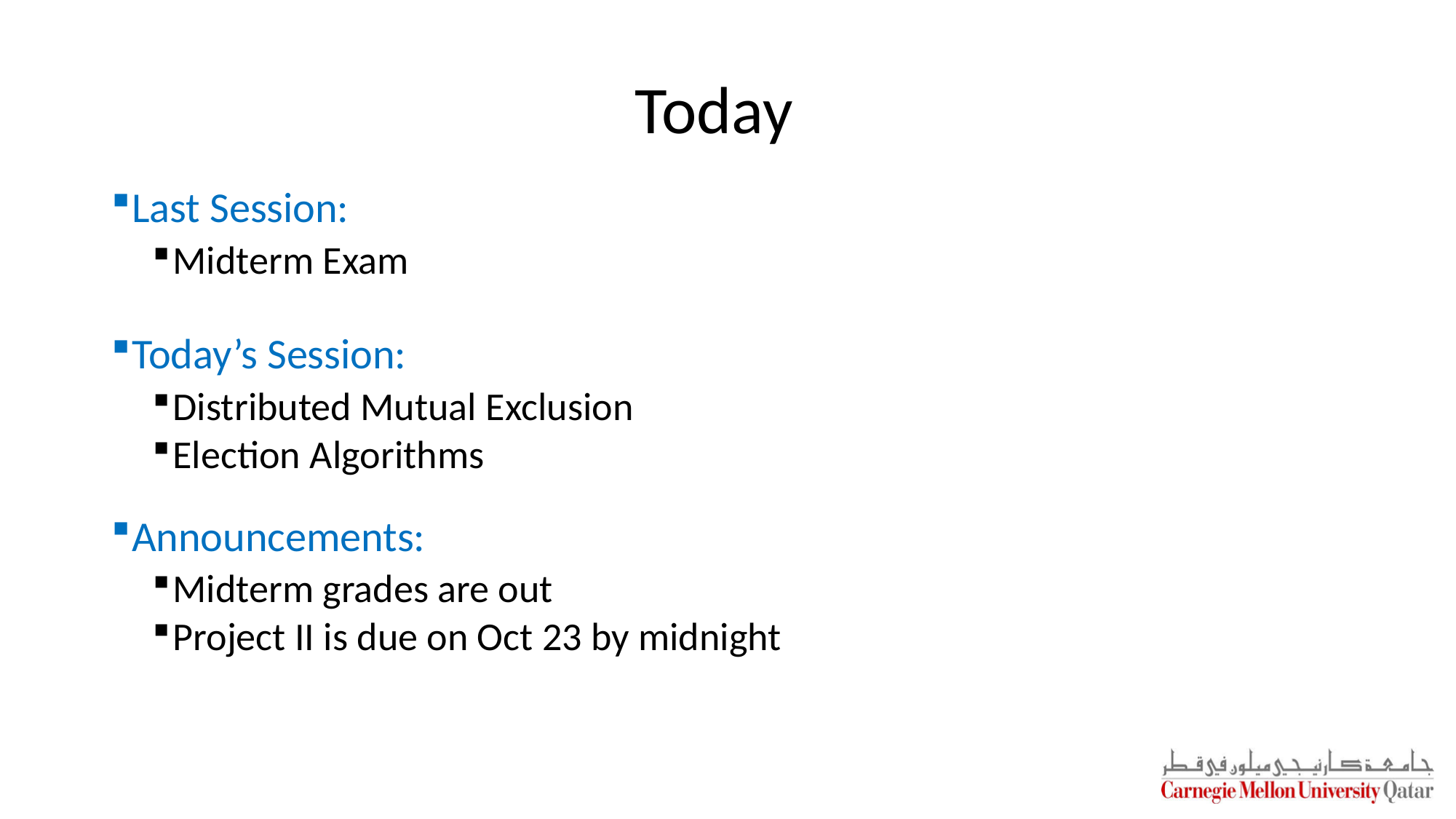

# Today
Last Session:
Midterm Exam

Today’s Session:
Distributed Mutual Exclusion
Election Algorithms

Announcements:
Midterm grades are out
Project II is due on Oct 23 by midnight